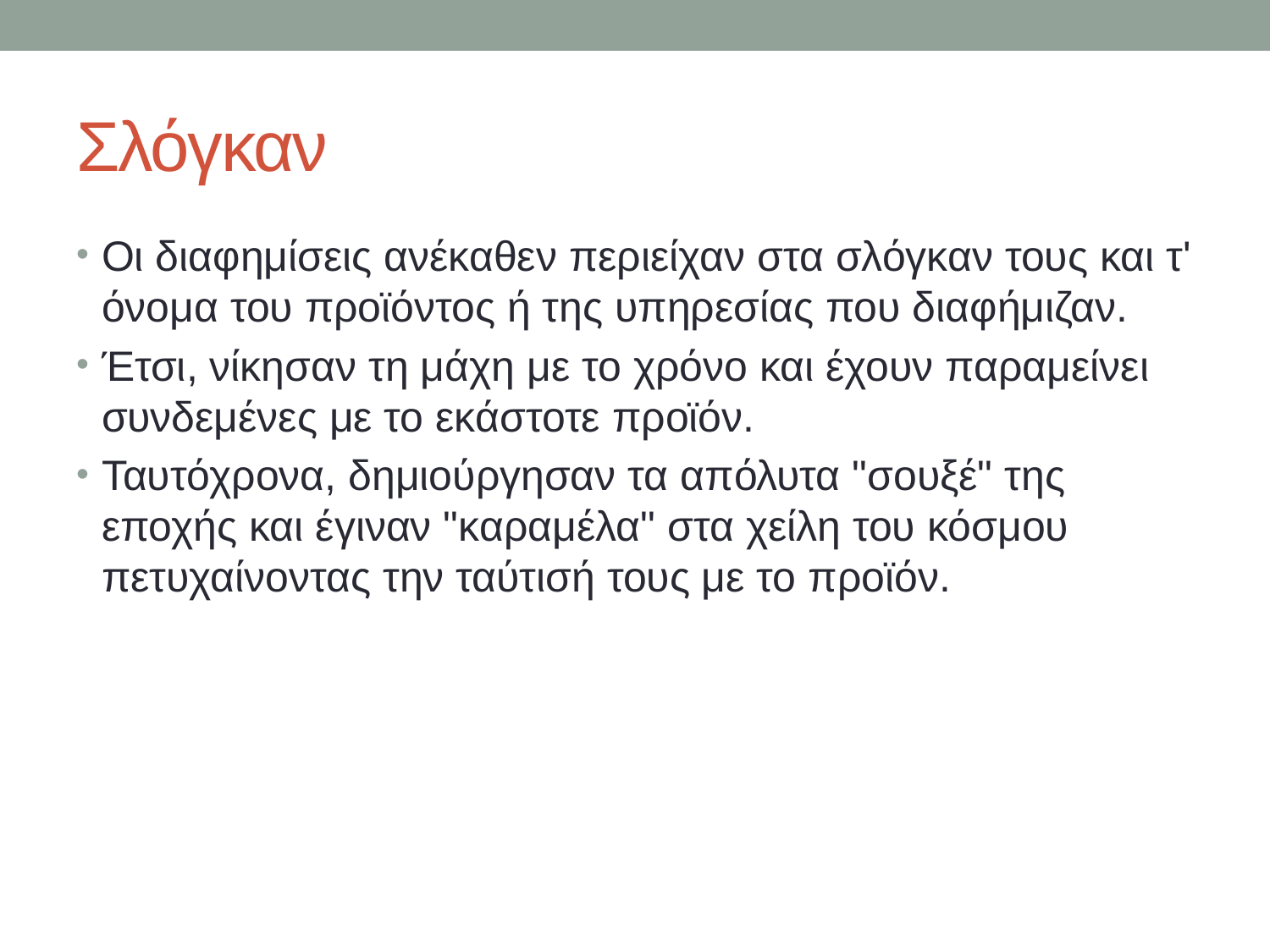

# Σλόγκαν
Oι διαφημίσεις ανέκαθεν περιείχαν στα σλόγκαν τους και τ' όνομα του προϊόντος ή της υπηρεσίας που διαφήμιζαν.
Έτσι, νίκησαν τη μάχη με το χρόνο και έχουν παραμείνει συνδεμένες με το εκάστοτε προϊόν.
Ταυτόχρονα, δημιούργησαν τα απόλυτα "σουξέ" της εποχής και έγιναν "καραμέλα" στα χείλη του κόσμου πετυχαίνοντας την ταύτισή τους με το προϊόν.